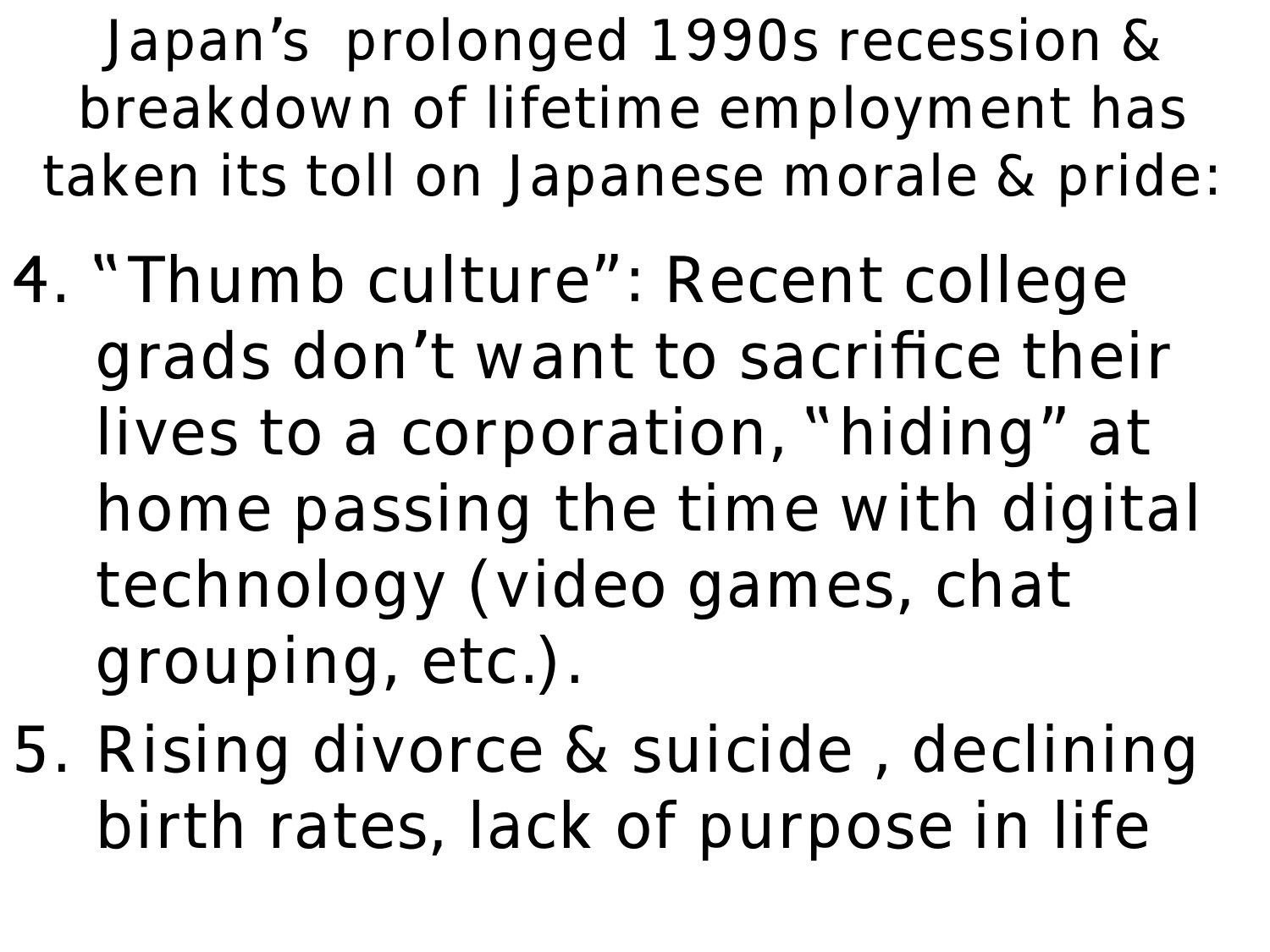

# Japan’s  prolonged 1990s recession & breakdown of lifetime employment has taken its toll on Japanese morale & pride:
“Thumb culture”: Recent college grads don’t want to sacrifice their lives to a corporation, “hiding” at home passing the time with digital technology (video games, chat grouping, etc.).
Rising divorce & suicide , declining birth rates, lack of purpose in life